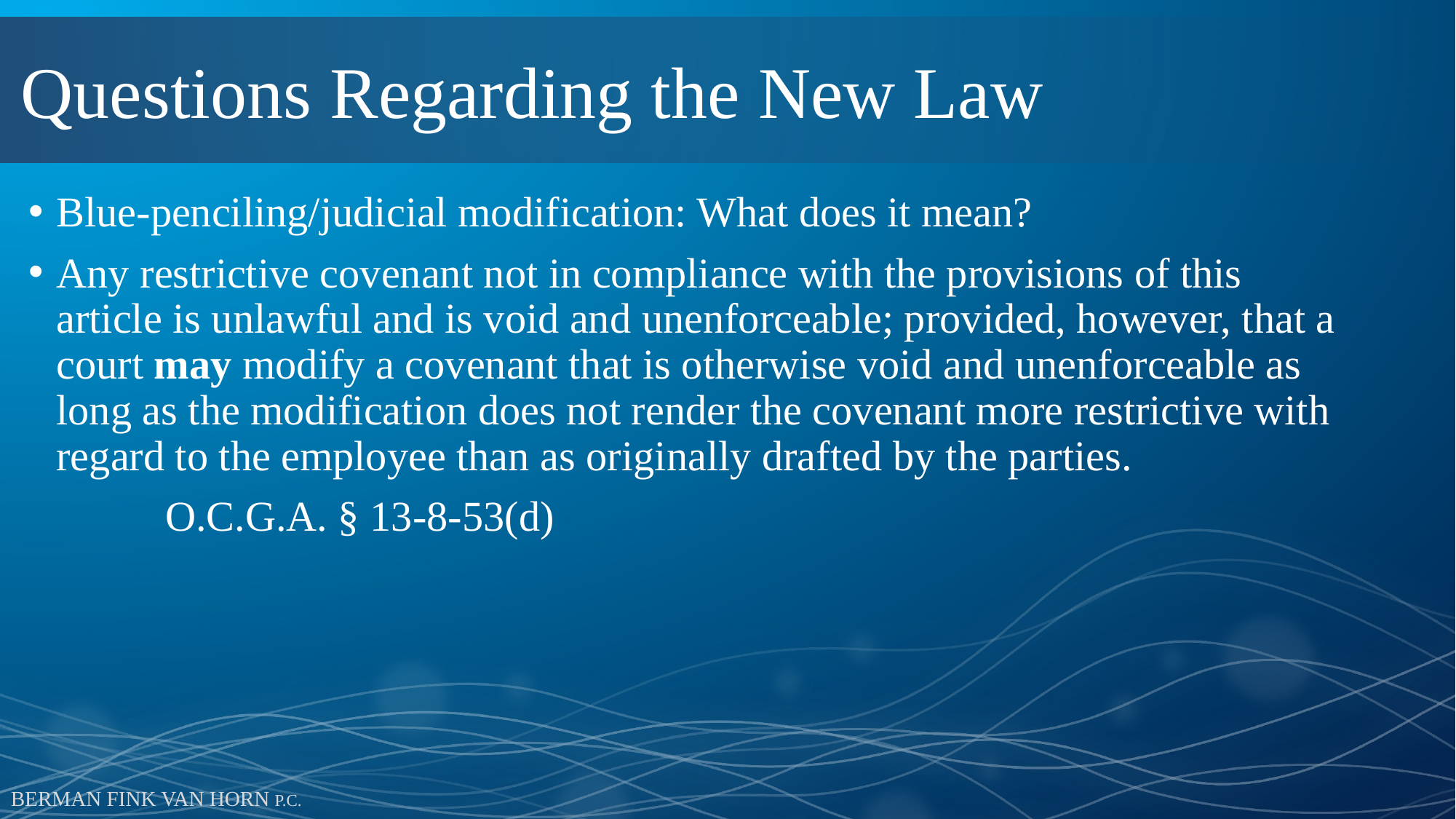

Questions Regarding the New Law
Blue-penciling/judicial modification: What does it mean?
Any restrictive covenant not in compliance with the provisions of this article is unlawful and is void and unenforceable; provided, however, that a court may modify a covenant that is otherwise void and unenforceable as long as the modification does not render the covenant more restrictive with regard to the employee than as originally drafted by the parties.
		O.C.G.A. § 13-8-53(d)